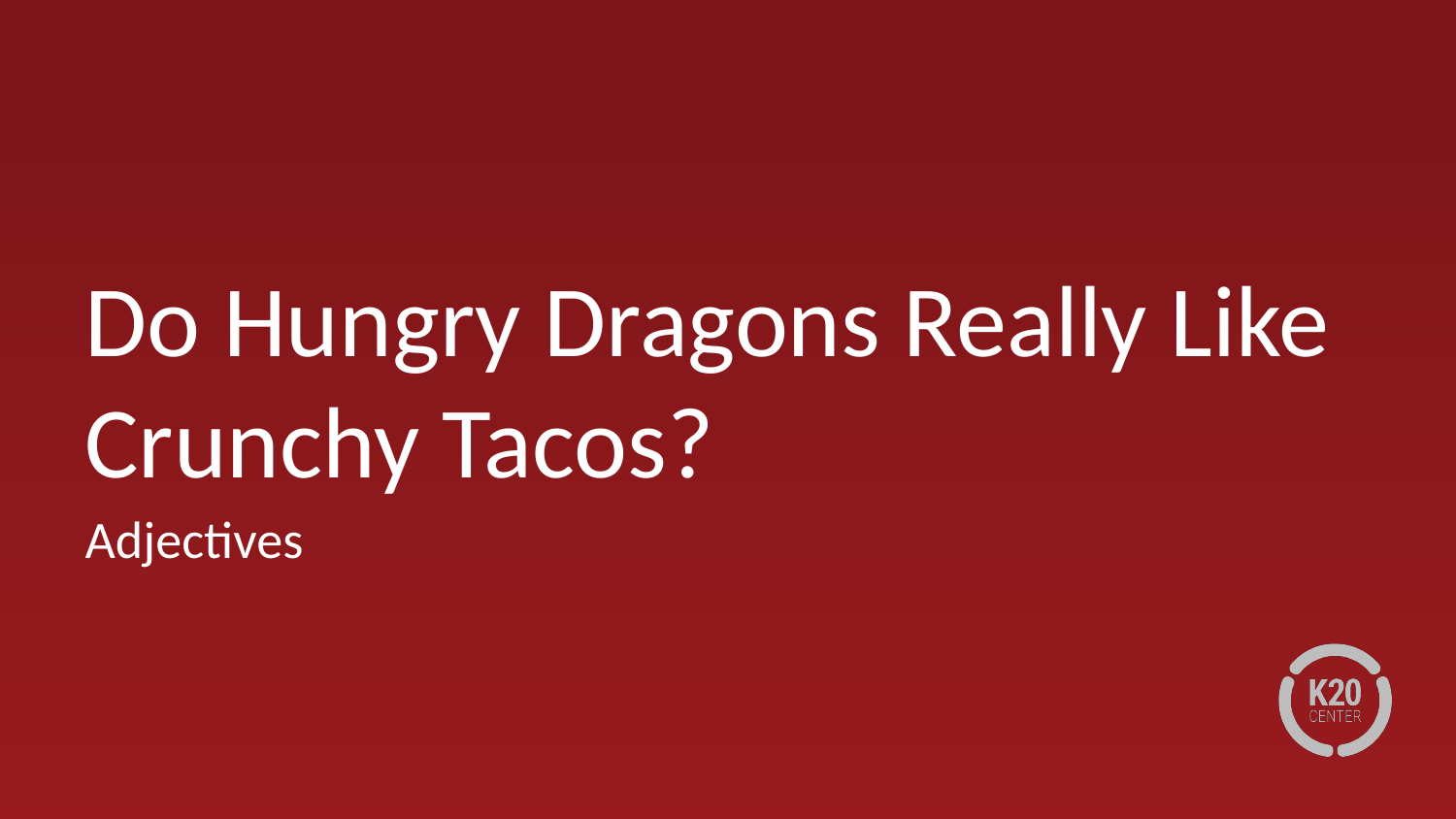

# Do Hungry Dragons Really Like Crunchy Tacos?
Adjectives